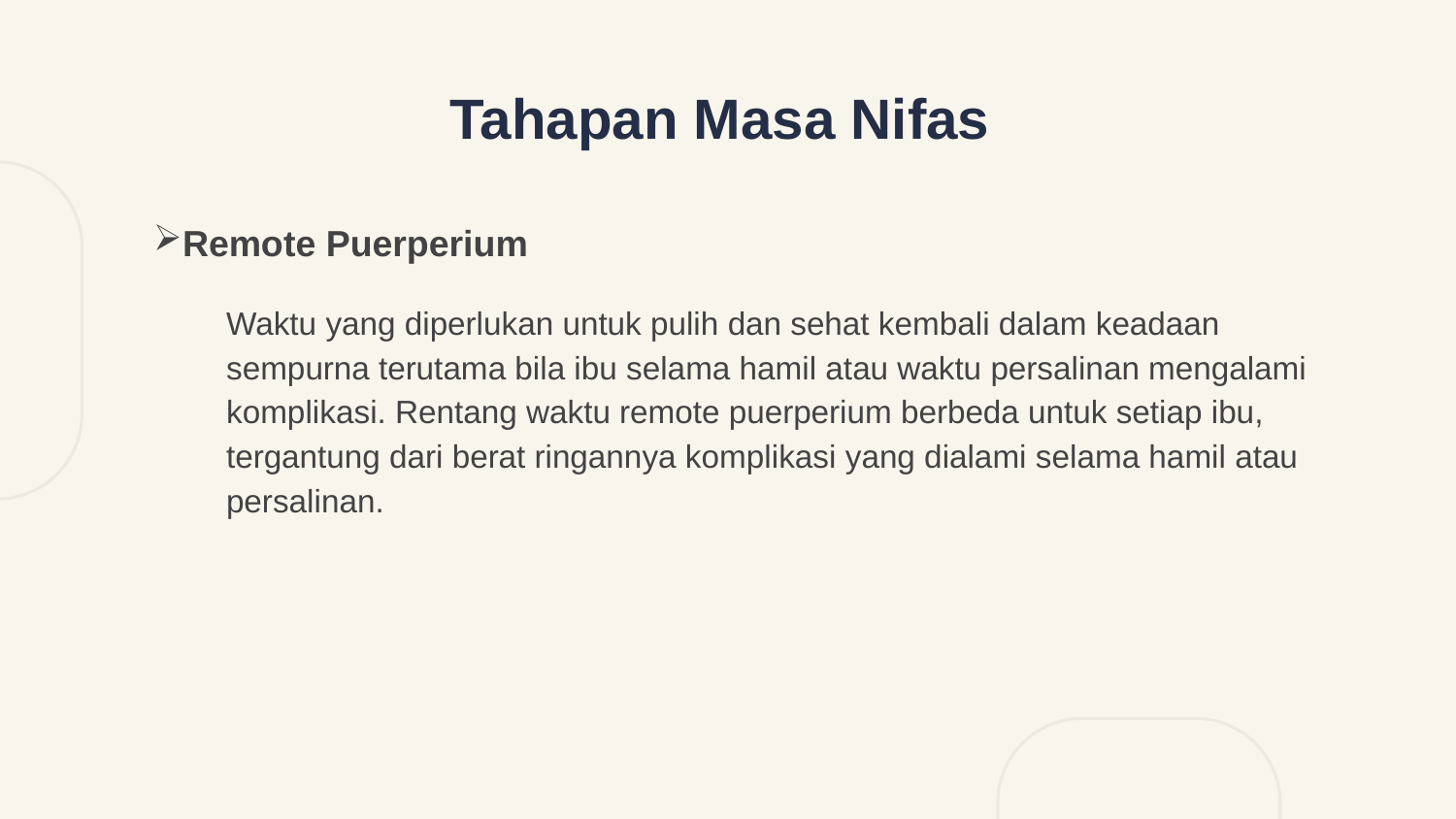

# Tahapan Masa Nifas
Remote Puerperium
Waktu yang diperlukan untuk pulih dan sehat kembali dalam keadaan sempurna terutama bila ibu selama hamil atau waktu persalinan mengalami komplikasi. Rentang waktu remote puerperium berbeda untuk setiap ibu, tergantung dari berat ringannya komplikasi yang dialami selama hamil atau persalinan.